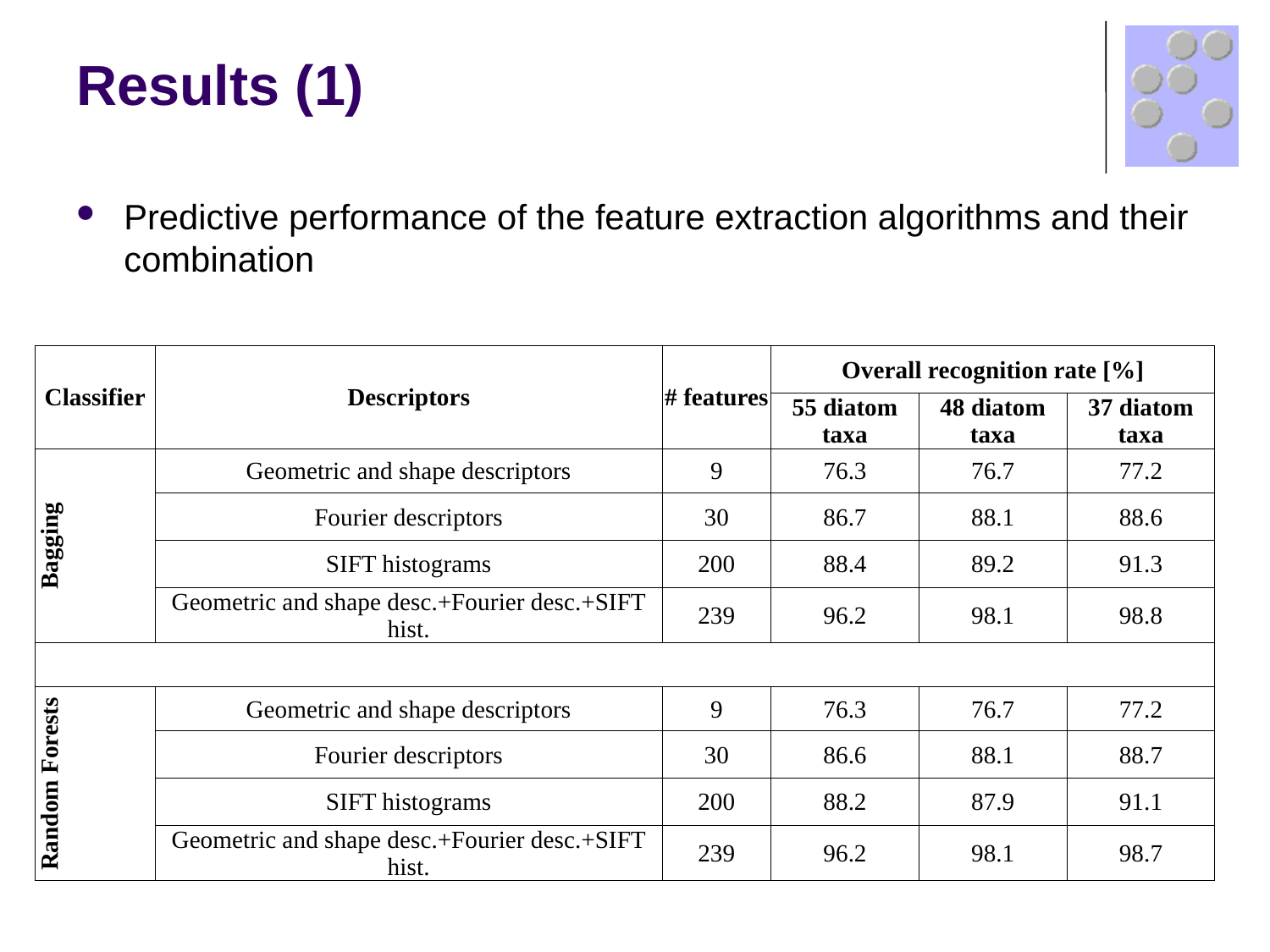

# Results (1)
Predictive performance of the feature extraction algorithms and their combination
| Classifier | Descriptors | # features | Overall recognition rate [%] |  |  |
| --- | --- | --- | --- | --- | --- |
|  |  |  | 55 diatom taxa | 48 diatom taxa | 37 diatom taxa |
| Bagging | Geometric and shape descriptors | 9 | 76.3 | 76.7 | 77.2 |
|  | Fourier descriptors | 30 | 86.7 | 88.1 | 88.6 |
|  | SIFT histograms | 200 | 88.4 | 89.2 | 91.3 |
|  | Geometric and shape desc.+Fourier desc.+SIFT hist. | 239 | 96.2 | 98.1 | 98.8 |
|  |  |  |  |  |  |
| Random Forests | Geometric and shape descriptors | 9 | 76.3 | 76.7 | 77.2 |
|  | Fourier descriptors | 30 | 86.6 | 88.1 | 88.7 |
|  | SIFT histograms | 200 | 88.2 | 87.9 | 91.1 |
|  | Geometric and shape desc.+Fourier desc.+SIFT hist. | 239 | 96.2 | 98.1 | 98.7 |